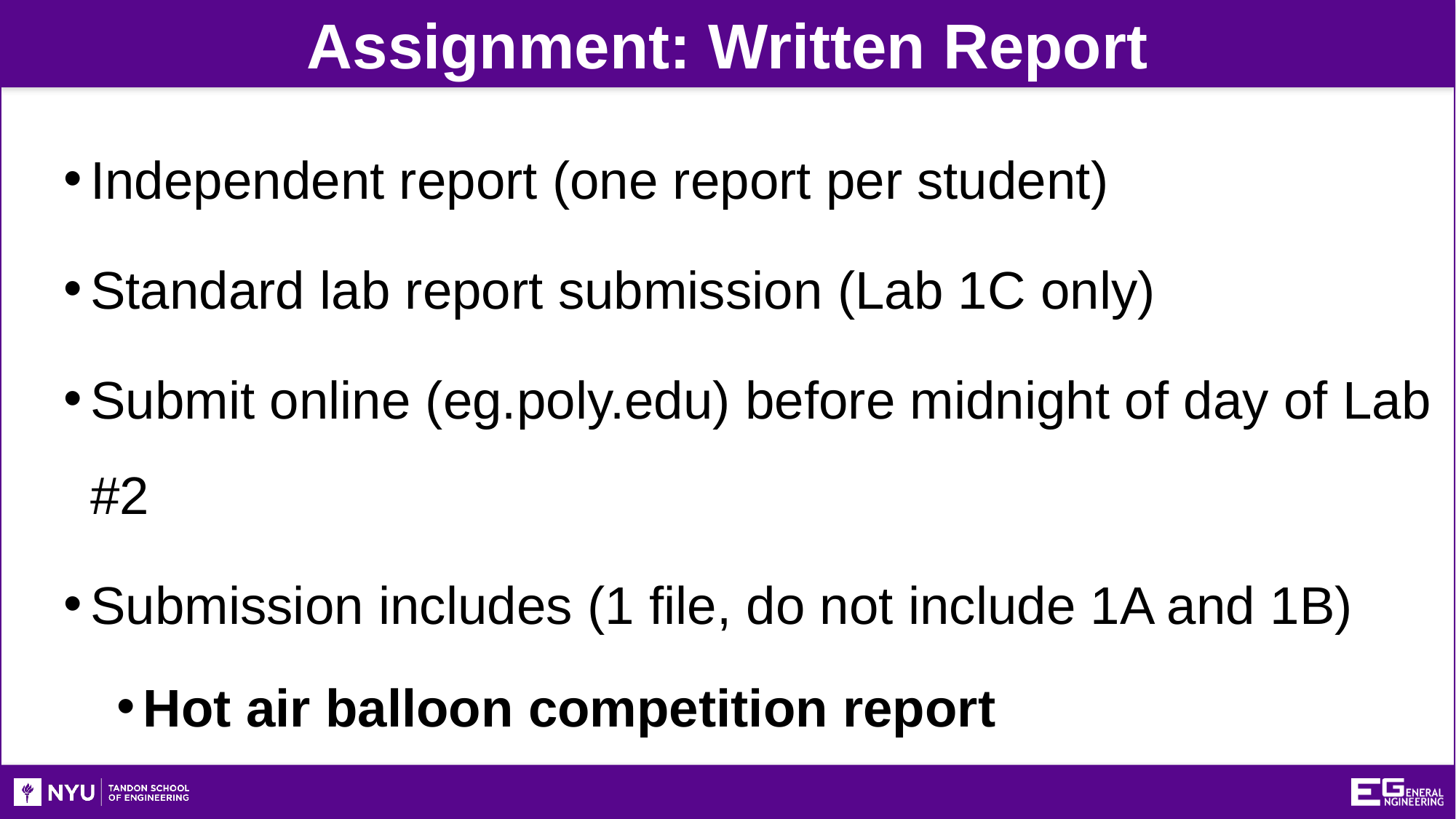

Assignment: Written Report
Independent report (one report per student)
Standard lab report submission (Lab 1C only)
Submit online (eg.poly.edu) before midnight of day of Lab #2
Submission includes (1 file, do not include 1A and 1B)
Hot air balloon competition report